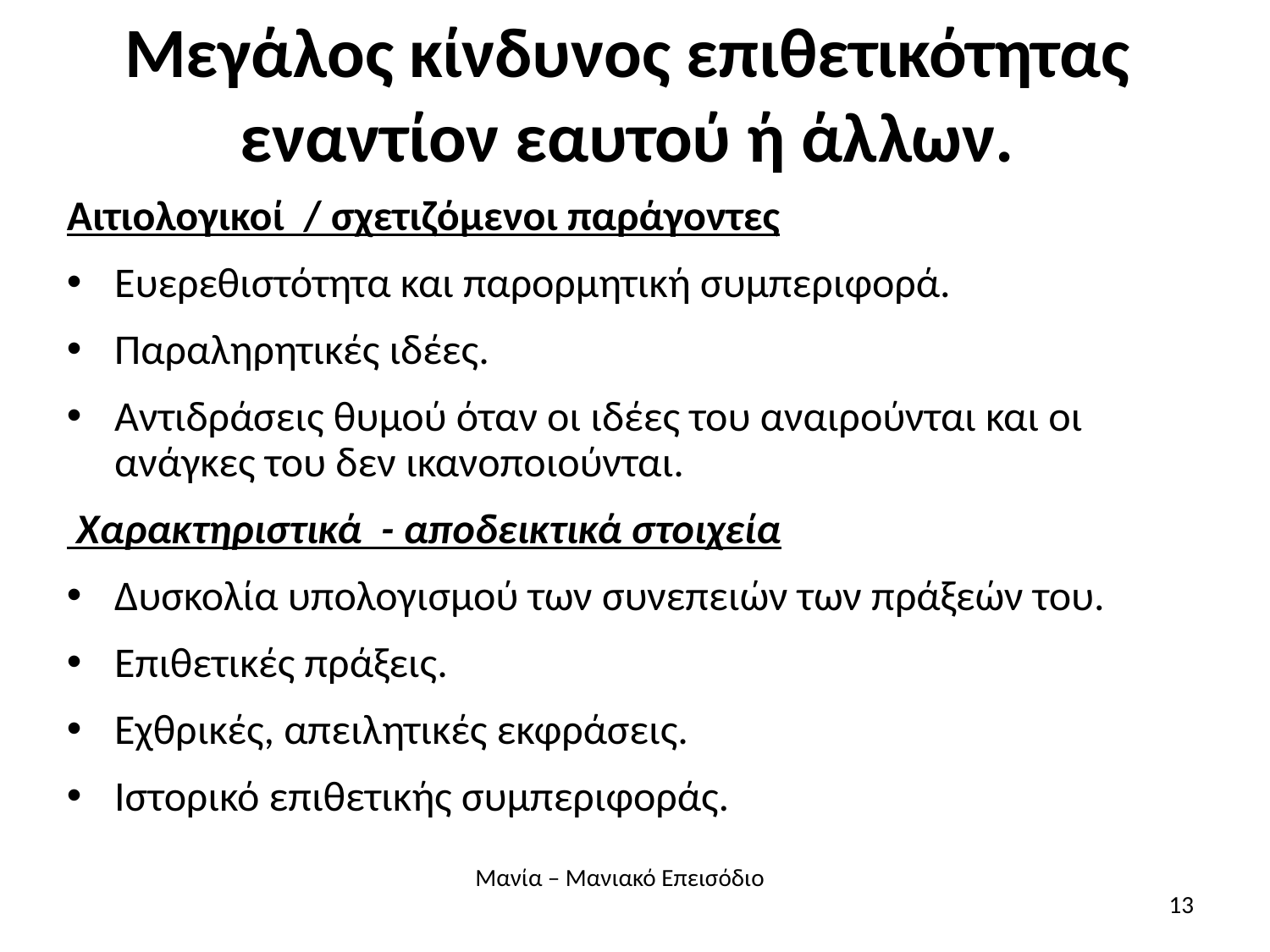

# Μεγάλος κίνδυνος επιθετικότητας εναντίον εαυτού ή άλλων.
Αιτιολογικοί  / σχετιζόμενοι παράγοντες
Ευερεθιστότητα και παρορμητική συμπεριφορά.
Παραληρητικές ιδέες.
Αντιδράσεις θυμού όταν οι ιδέες του αναιρούνται και οι ανάγκες του δεν ικανοποιούνται.
 Χαρακτηριστικά  - αποδεικτικά στοιχεία
Δυσκολία υπολογισμού των συνεπειών των πράξεών του.
Επιθετικές πράξεις.
Εχθρικές, απειλητικές εκφράσεις.
Ιστορικό επιθετικής συμπεριφοράς.

Μανία – Μανιακό Επεισόδιο
13